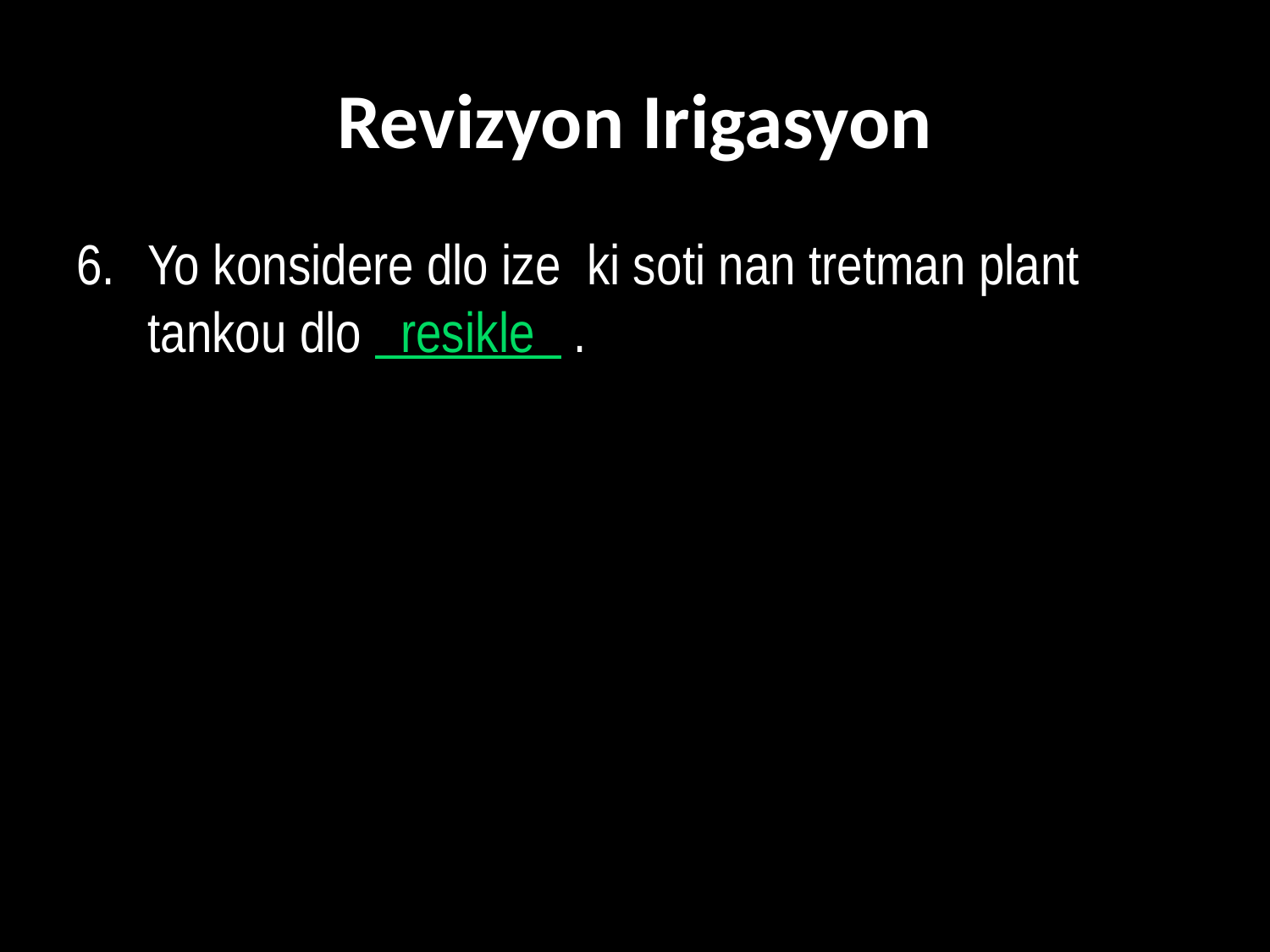

# Revizyon Irigasyon
6. 	Yo konsidere dlo ize  ki soti nan tretman plant  tankou dlo   resikle   .